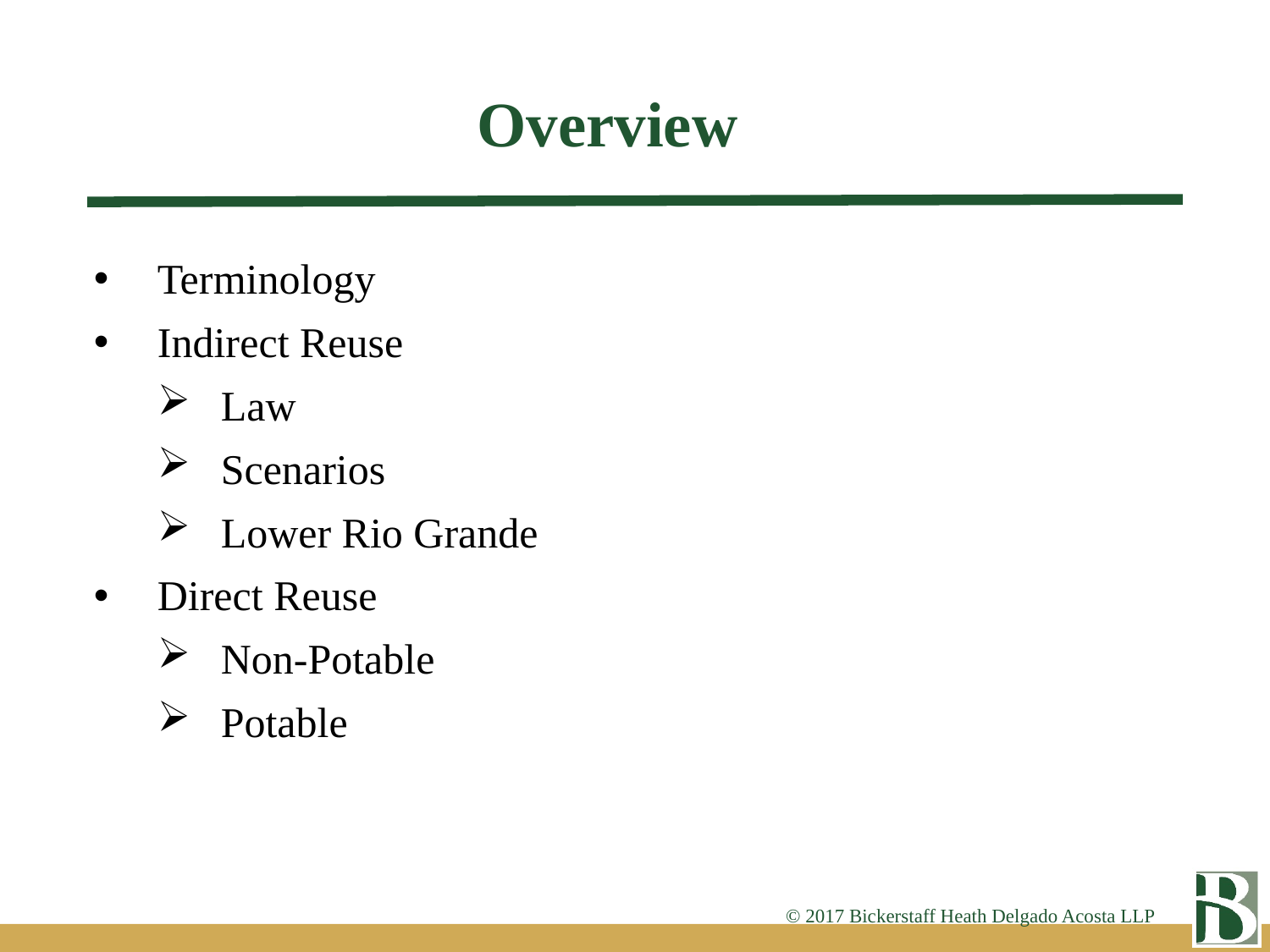

Overview
Terminology
Indirect Reuse
Law
Scenarios
Lower Rio Grande
Direct Reuse
Non-Potable
Potable
© 2017 Bickerstaff Heath Delgado Acosta LLP